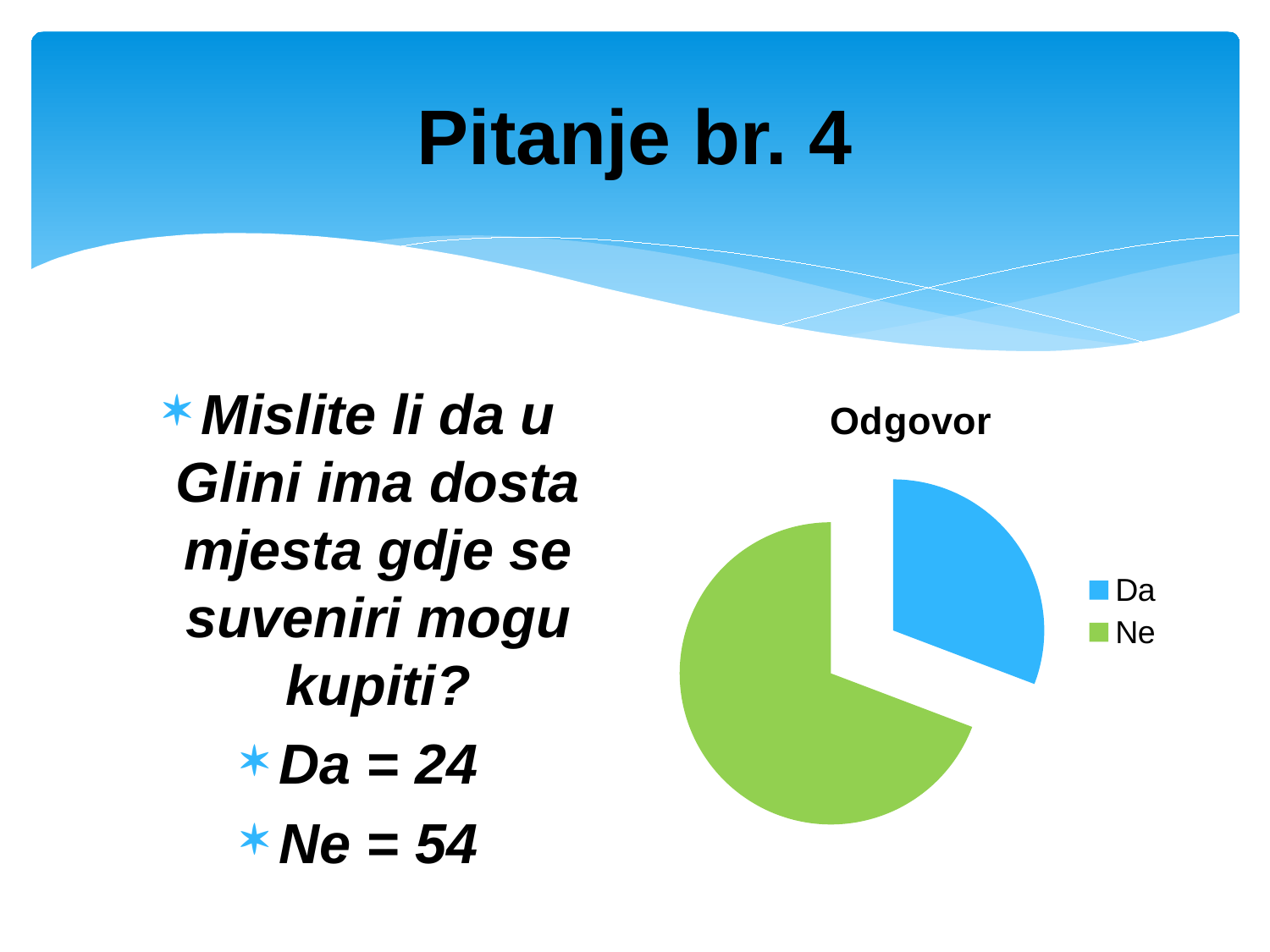

# Pitanje br. 4
Mislite li da u Glini ima dosta mjesta gdje se suveniri mogu kupiti?
Da = 24
Ne = 54

### Chart:

| Category | Odgovor |
|---|---|
| Da | 24.0 |
| Ne | 54.0 |